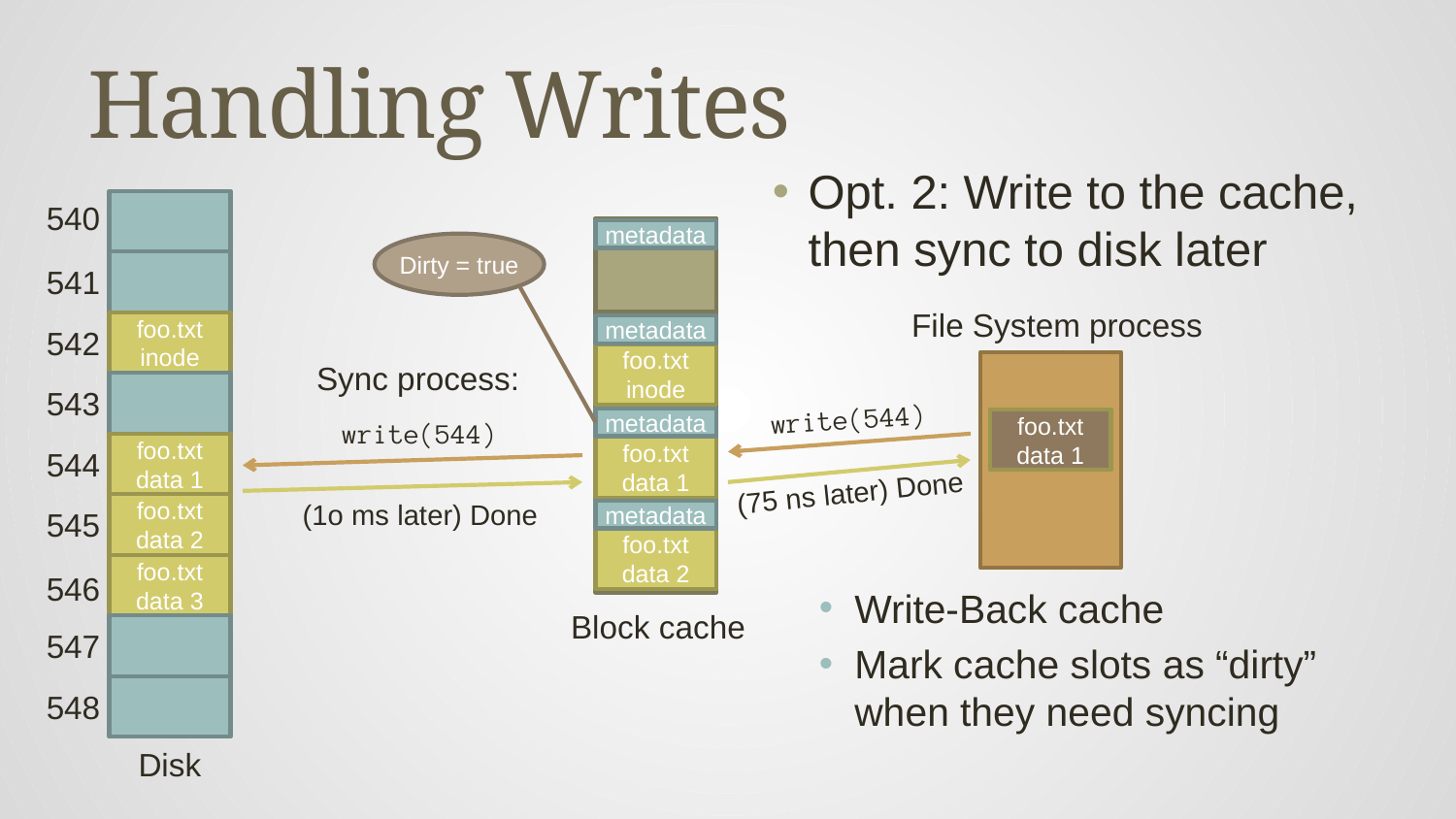

# Handling Writes
Opt. 2: Write to the cache, then sync to disk later

Write-Back cache
Mark cache slots as “dirty” when they need syncing

540

metadata
Dirty = true

541
File System process
foo.txt inode
542
metadata
foo.txt inode
Sync process:

543
write(544)
write(544)
metadata
foo.txt data 1
foo.txt data 1
544
foo.txt data 1
(75 ns later) Done
(1o ms later) Done
foo.txt data 2
545
metadata

foo.txt data 2
foo.txt data 3
546
Block cache

547

548
Disk